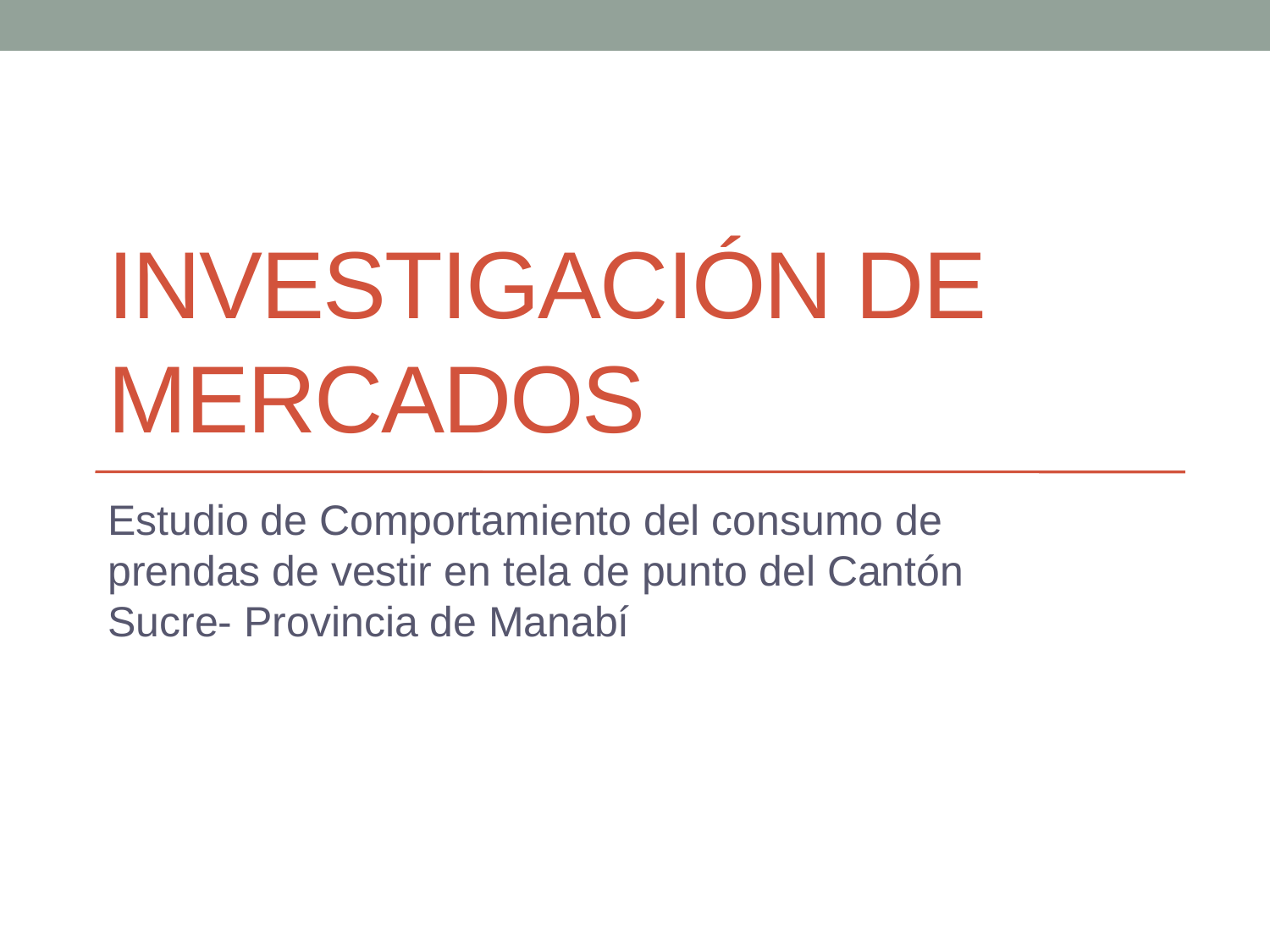

# Investigación de mercados
Estudio de Comportamiento del consumo de prendas de vestir en tela de punto del Cantón Sucre- Provincia de Manabí